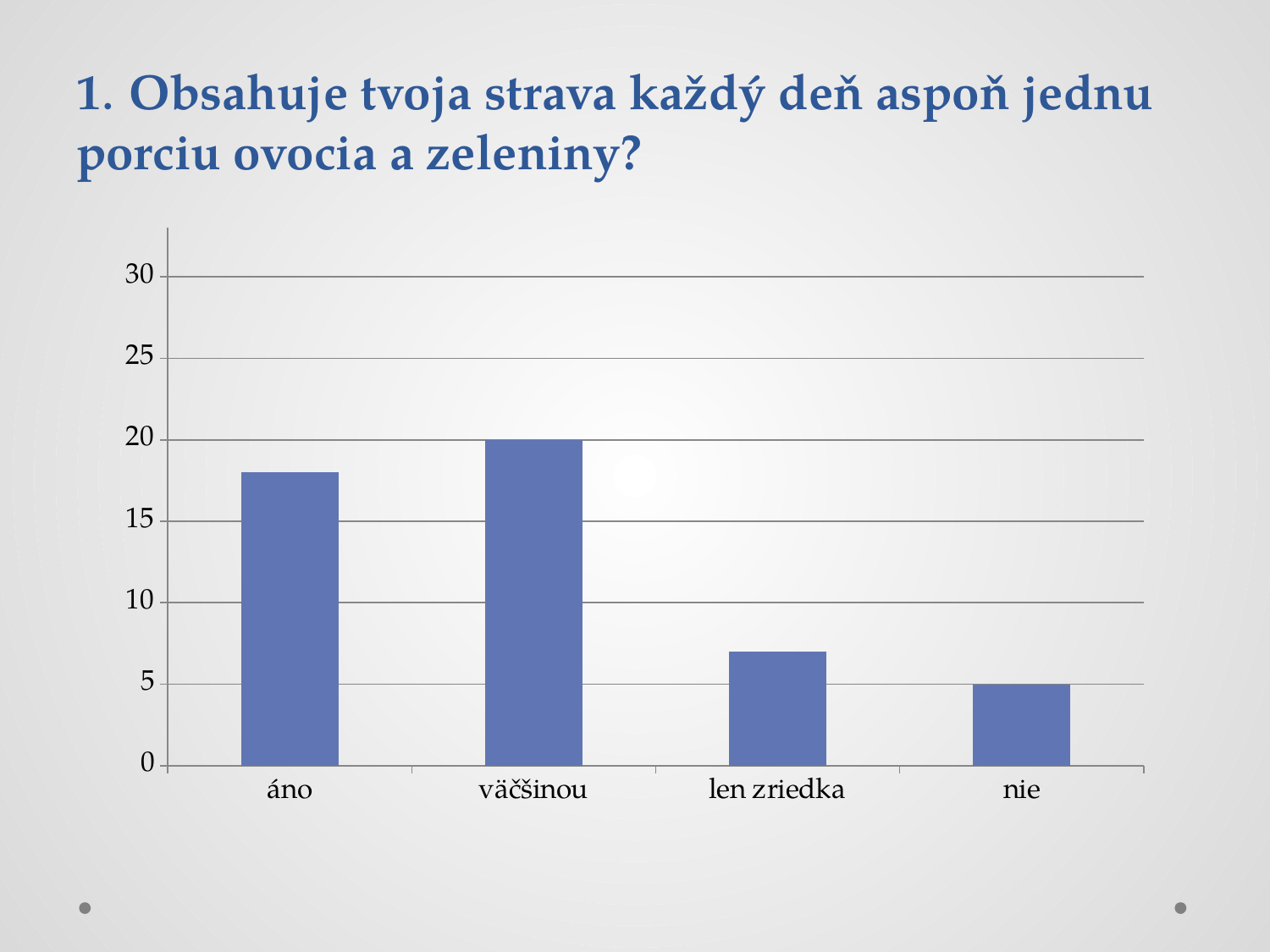

# 1. Obsahuje tvoja strava každý deň aspoň jednu porciu ovocia a zeleniny?

### Chart

| Category | Stĺpec1 |
|---|---|
| áno | 18.0 |
| väčšinou | 20.0 |
| len zriedka | 7.0 |
| nie | 5.0 |